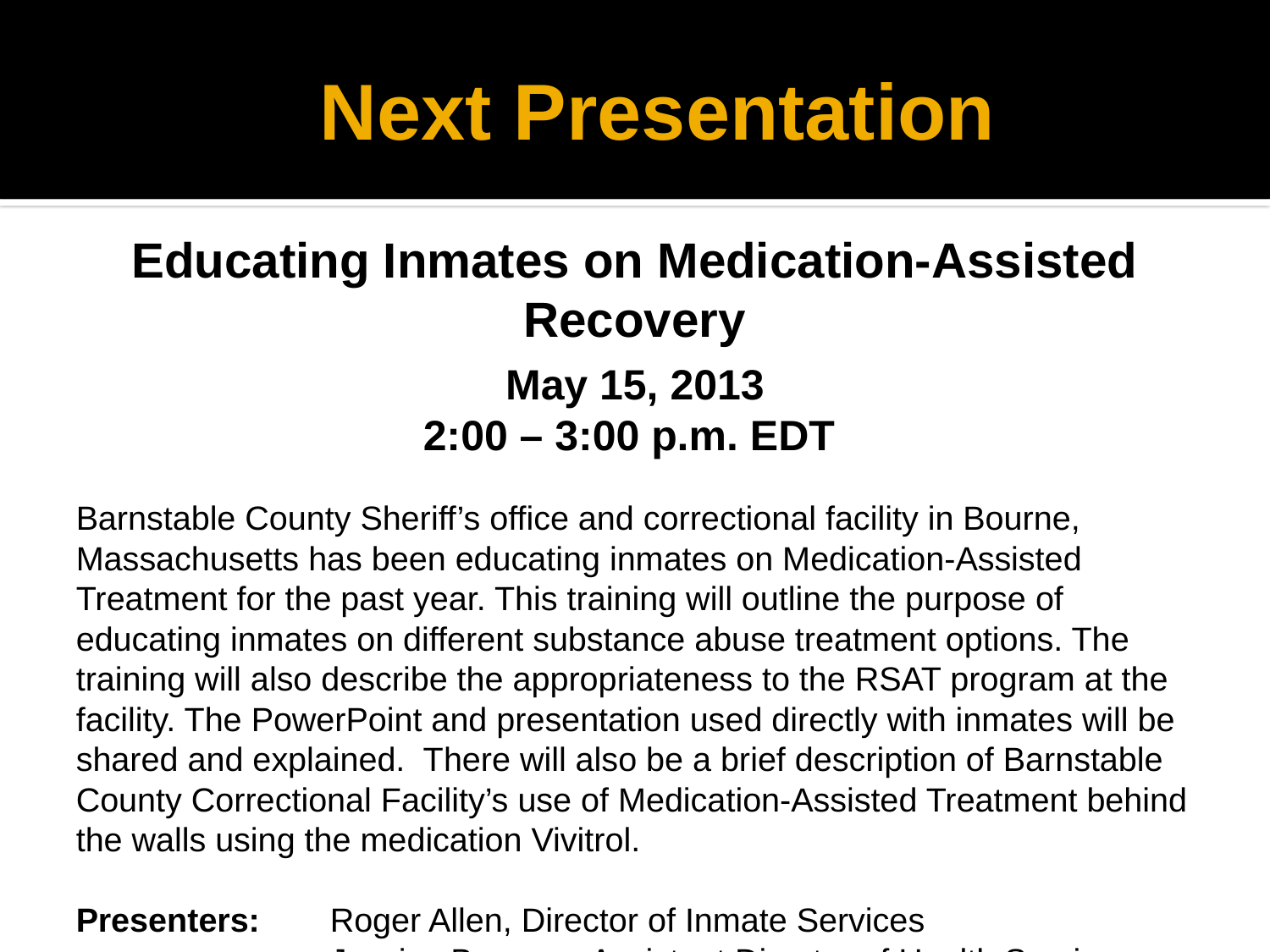

# Next Presentation
Educating Inmates on Medication-Assisted Recovery

May 15, 2013
2:00 – 3:00 p.m. EDT

Barnstable County Sheriff’s office and correctional facility in Bourne, Massachusetts has been educating inmates on Medication-Assisted Treatment for the past year. This training will outline the purpose of educating inmates on different substance abuse treatment options. The training will also describe the appropriateness to the RSAT program at the facility. The PowerPoint and presentation used directly with inmates will be shared and explained.  There will also be a brief description of Barnstable County Correctional Facility’s use of Medication-Assisted Treatment behind the walls using the medication Vivitrol.

Presenters: 	Roger Allen, Director of Inmate Services
		Jessica Burgess, Assistant Director of Health Services
		Barnstable County Sheriff’s Office